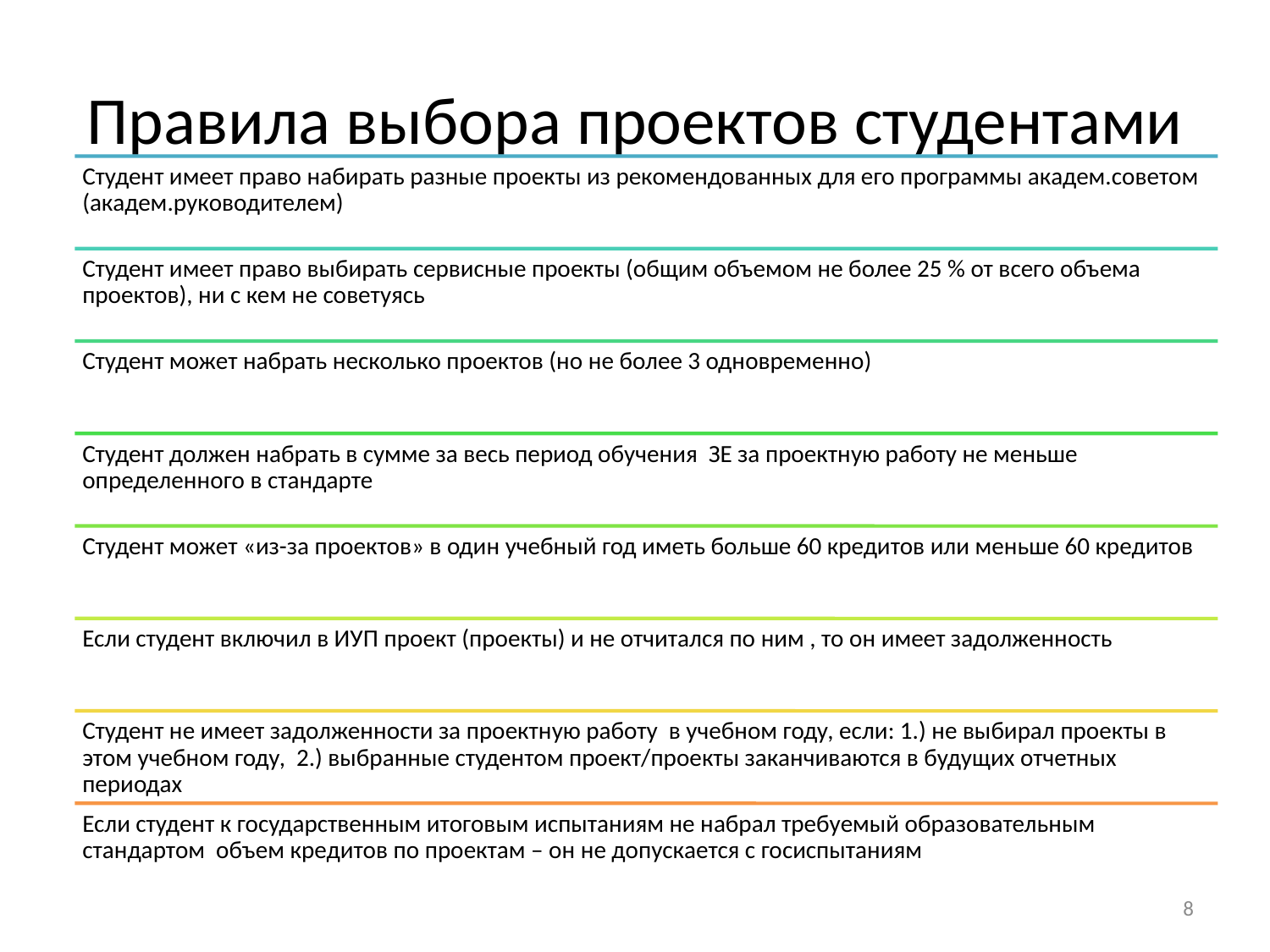

# Правила выбора проектов студентами
Студент имеет право набирать разные проекты из рекомендованных для его программы академ.советом (академ.руководителем)
Студент имеет право выбирать сервисные проекты (общим объемом не более 25 % от всего объема проектов), ни с кем не советуясь
Студент может набрать несколько проектов (но не более 3 одновременно)
Студент должен набрать в сумме за весь период обучения  ЗЕ за проектную работу не меньше определенного в стандарте
Студент может «из-за проектов» в один учебный год иметь больше 60 кредитов или меньше 60 кредитов
Если студент включил в ИУП проект (проекты) и не отчитался по ним , то он имеет задолженность
Студент не имеет задолженности за проектную работу  в учебном году, если: 1.) не выбирал проекты в этом учебном году,  2.) выбранные студентом проект/проекты заканчиваются в будущих отчетных периодах
Если студент к государственным итоговым испытаниям не набрал требуемый образовательным стандартом  объем кредитов по проектам – он не допускается с госиспытаниям
8